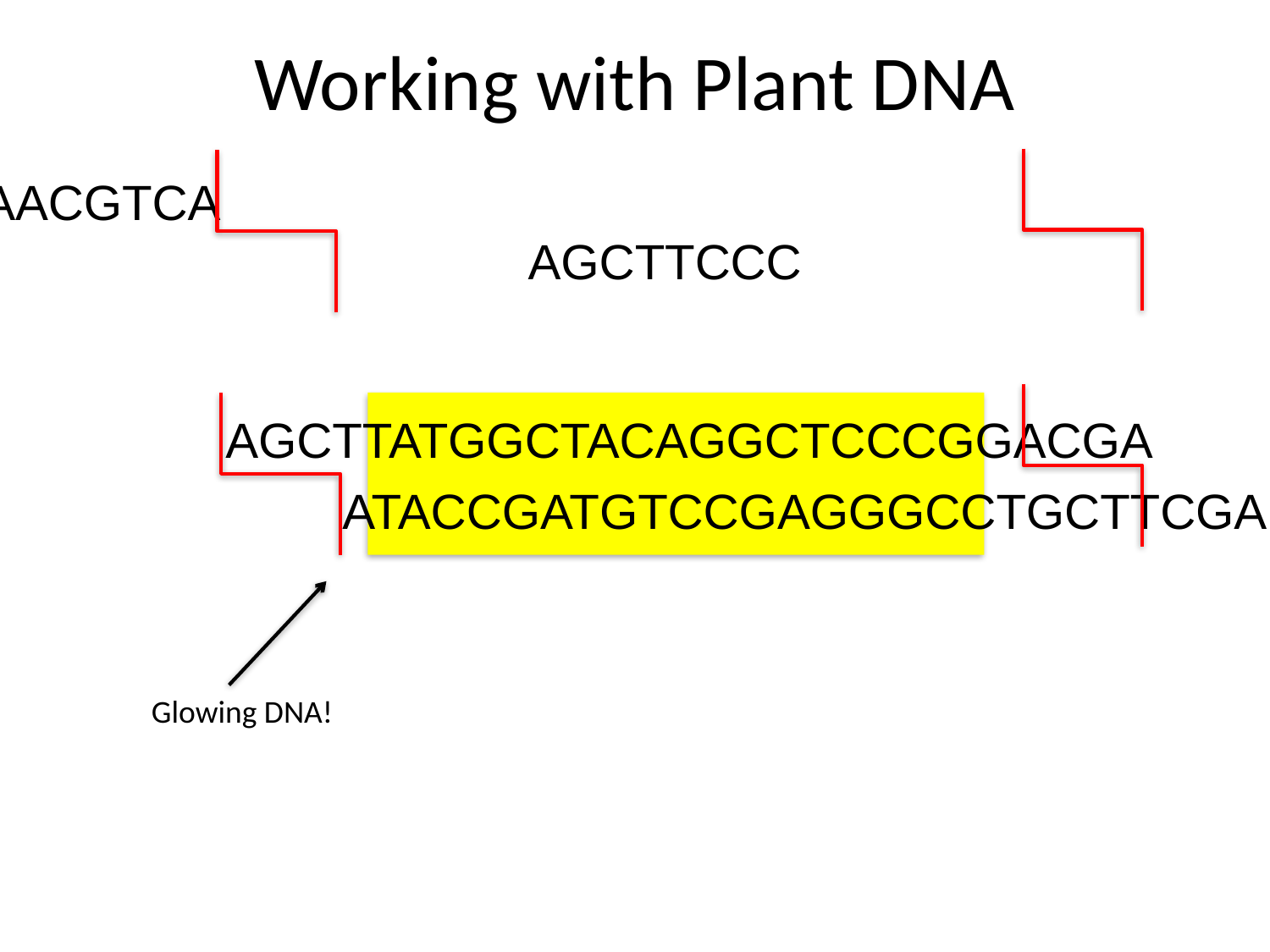

Working with Plant DNA
GGATCCTGACACCGGAACGTCA													AGCTTCCC
CCTAGGACTGTGGCCTTGCAGTTCGA												 	AGGG

AGCTTATGGCTACAGGCTCCCGGACGA
ATACCGATGTCCGAGGGCCTGCTTCGA
Glowing DNA!